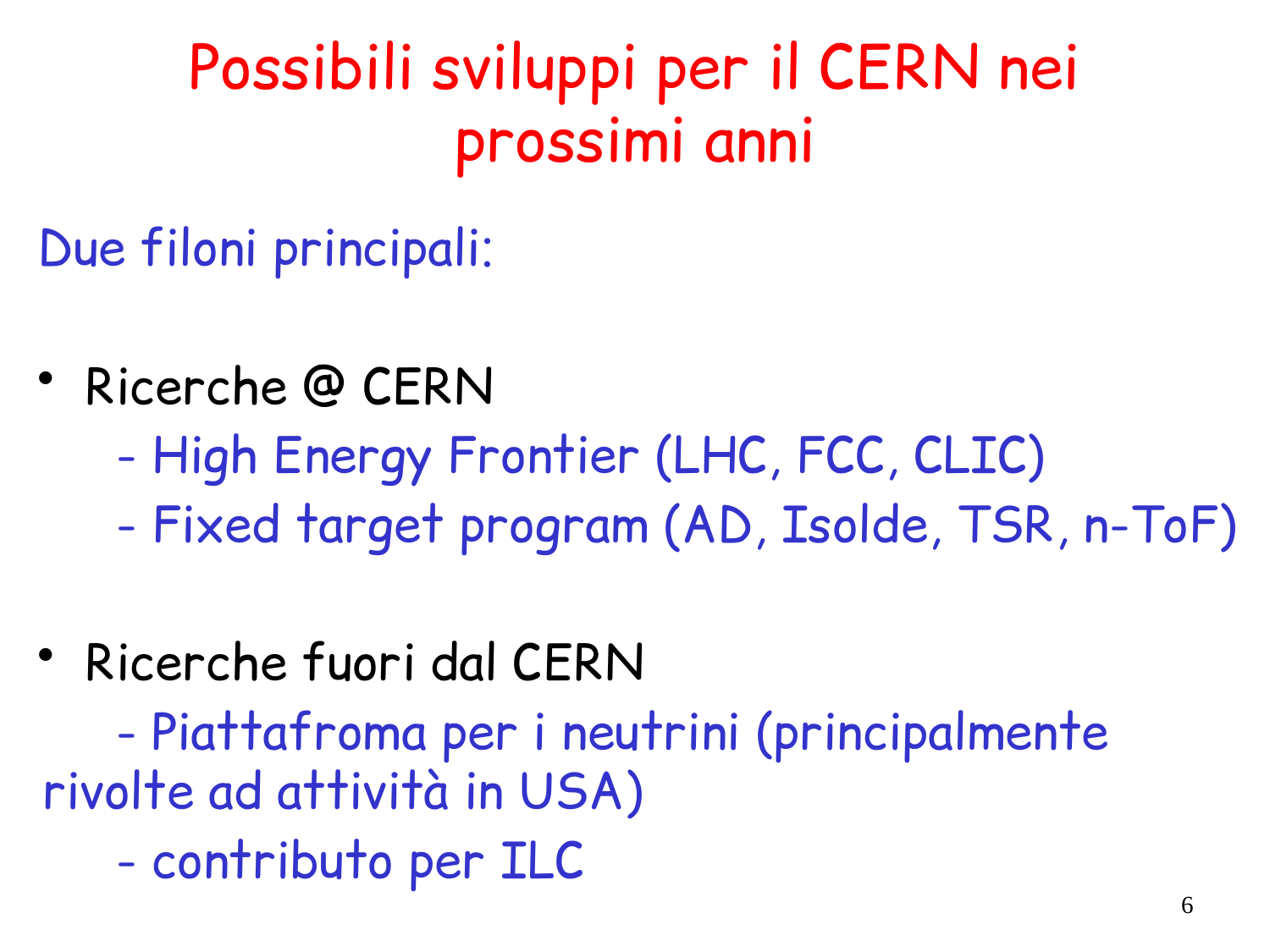

# Possibili sviluppi per il CERN nei prossimi anni
Due filoni principali:

Ricerche @ CERN
     - High Energy Frontier (LHC, FCC, CLIC)
     - Fixed target program (AD, Isolde, TSR, n-ToF)

Ricerche fuori dal CERN
     - Piattafroma per i neutrini (principalmente 	rivolte ad attività in USA)
     - contributo per ILC

6